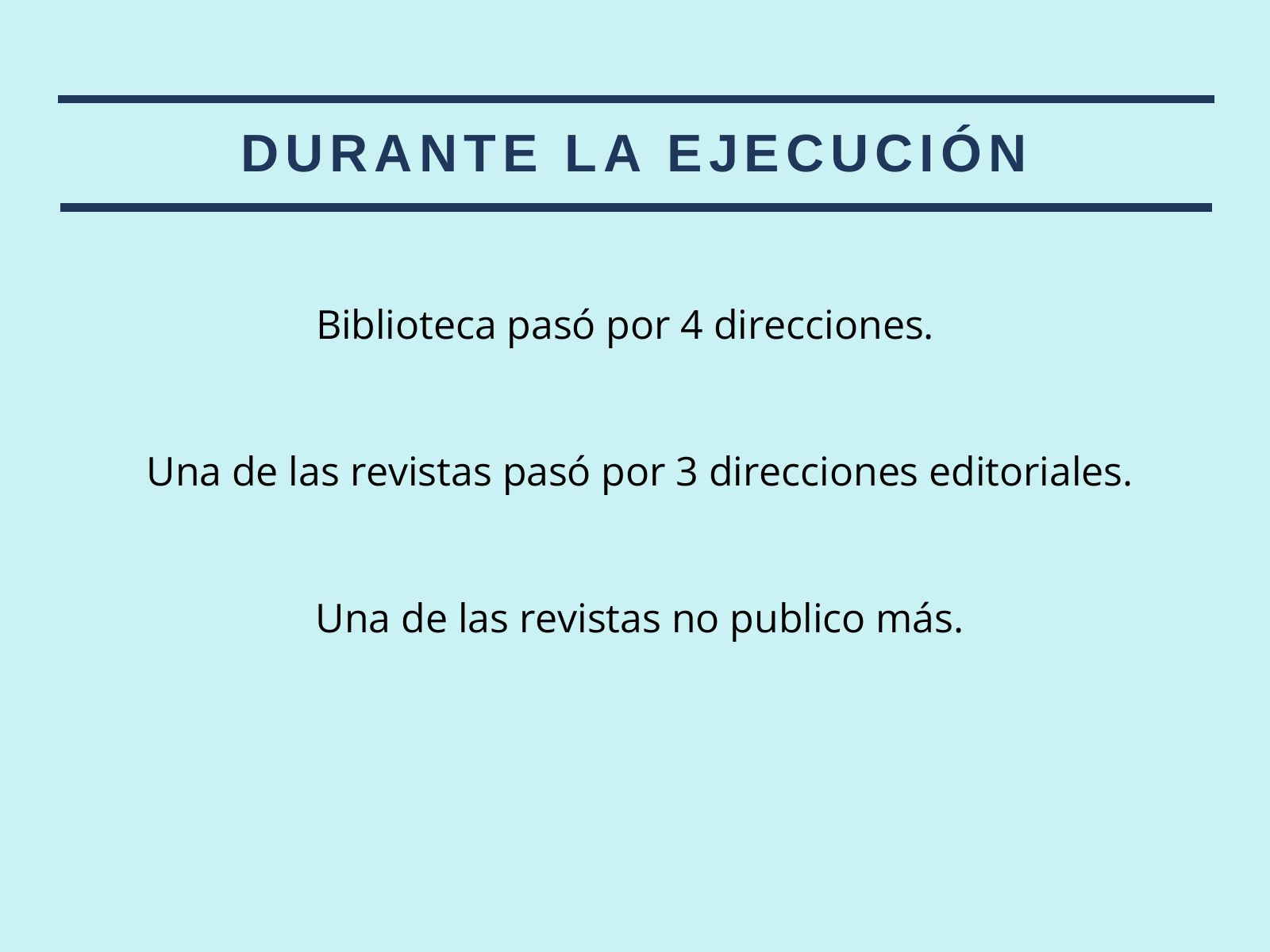

DURANTE LA EJECUCIÓN

Biblioteca pasó por 4 direcciones.
Una de las revistas pasó por 3 direcciones editoriales.
Una de las revistas no publico más.